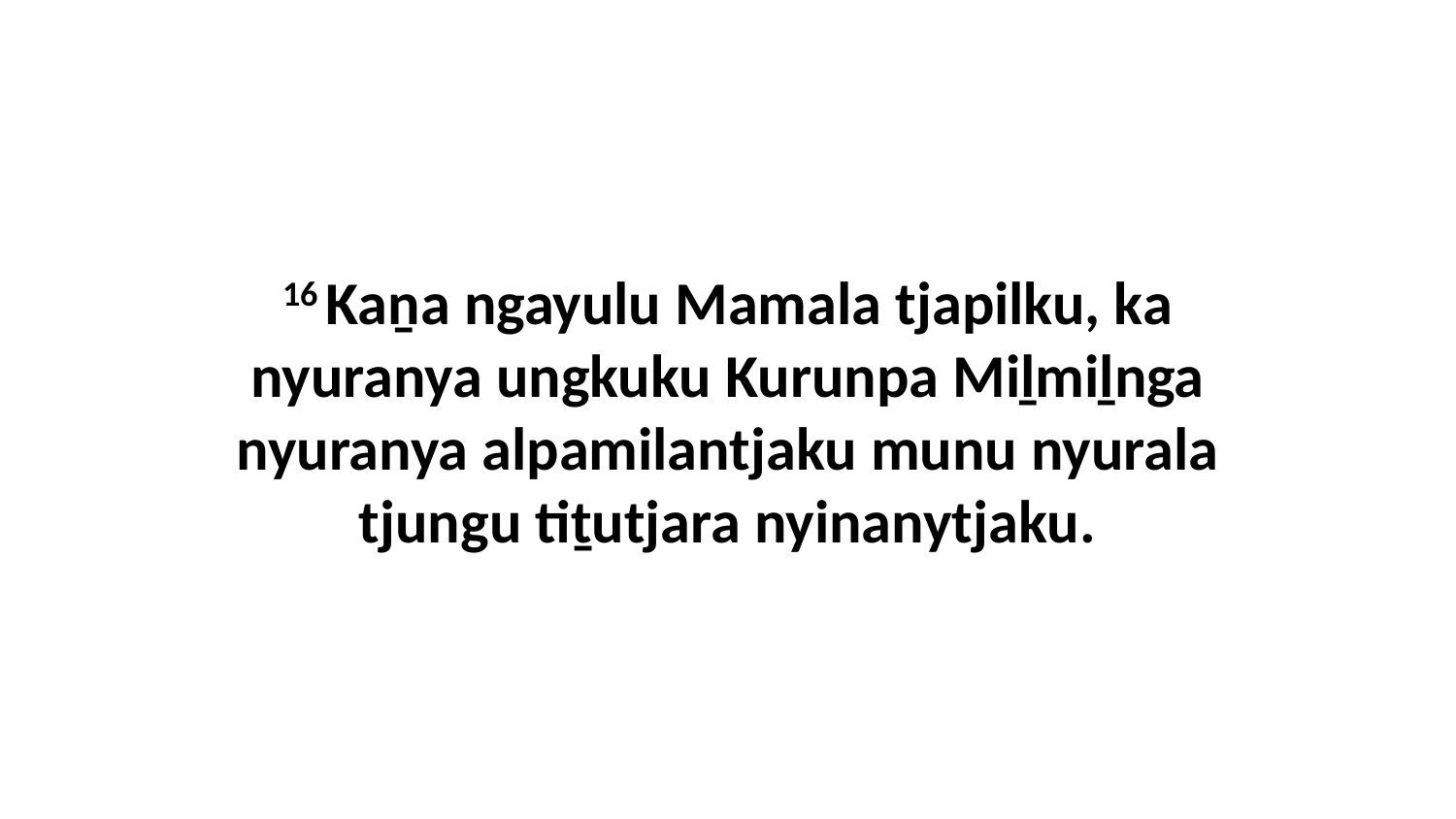

16 Kaṉa ngayulu Mamala tjapilku, ka nyuranya ungkuku Kurunpa Miḻmiḻnga nyuranya alpamilantjaku munu nyurala tjungu tiṯutjara nyinanytjaku.